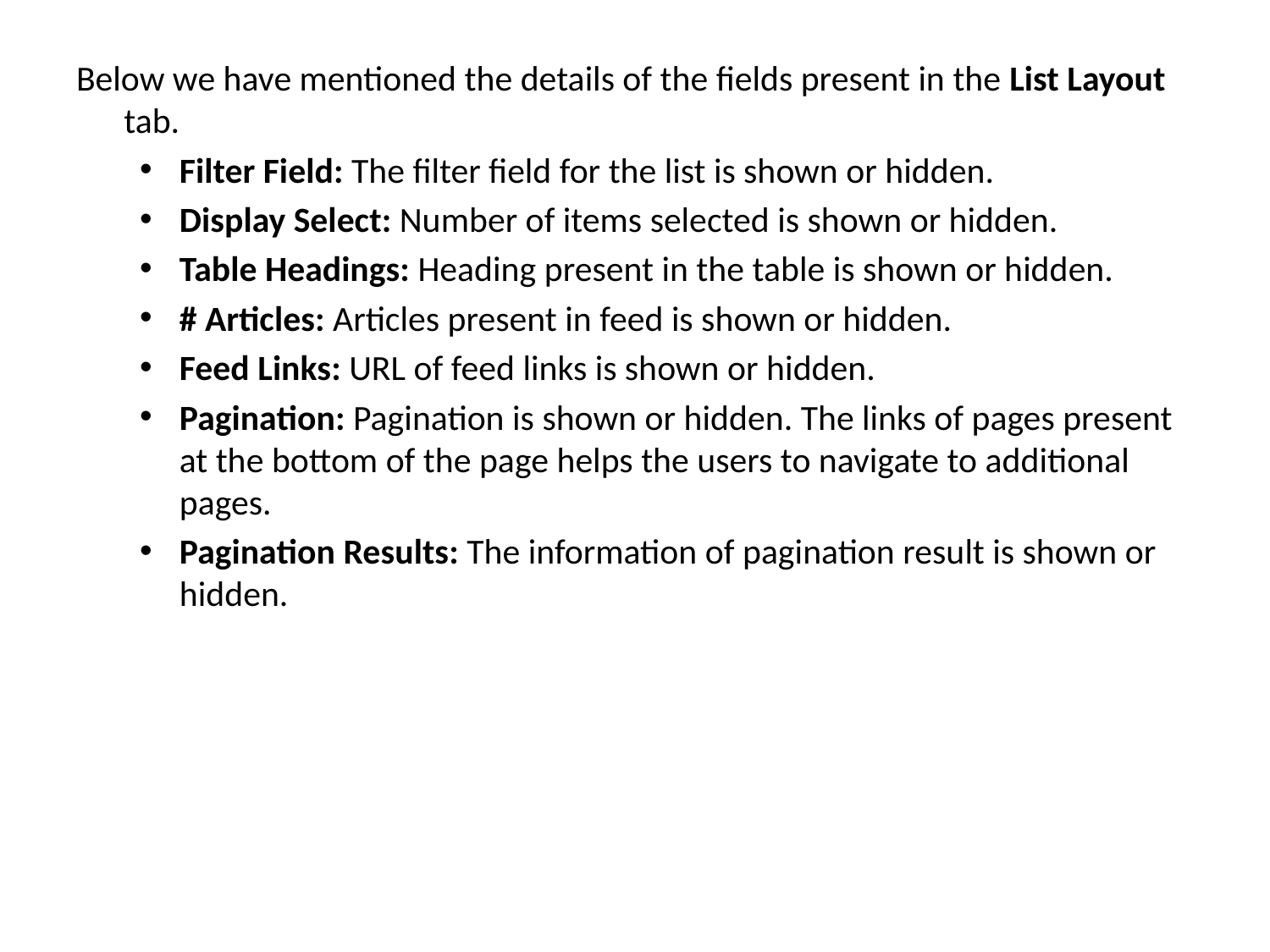

Below we have mentioned the details of the fields present in the List Layout tab.
Filter Field: The filter field for the list is shown or hidden.
Display Select: Number of items selected is shown or hidden.
Table Headings: Heading present in the table is shown or hidden.
# Articles: Articles present in feed is shown or hidden.
Feed Links: URL of feed links is shown or hidden.
Pagination: Pagination is shown or hidden. The links of pages present at the bottom of the page helps the users to navigate to additional pages.
Pagination Results: The information of pagination result is shown or hidden.